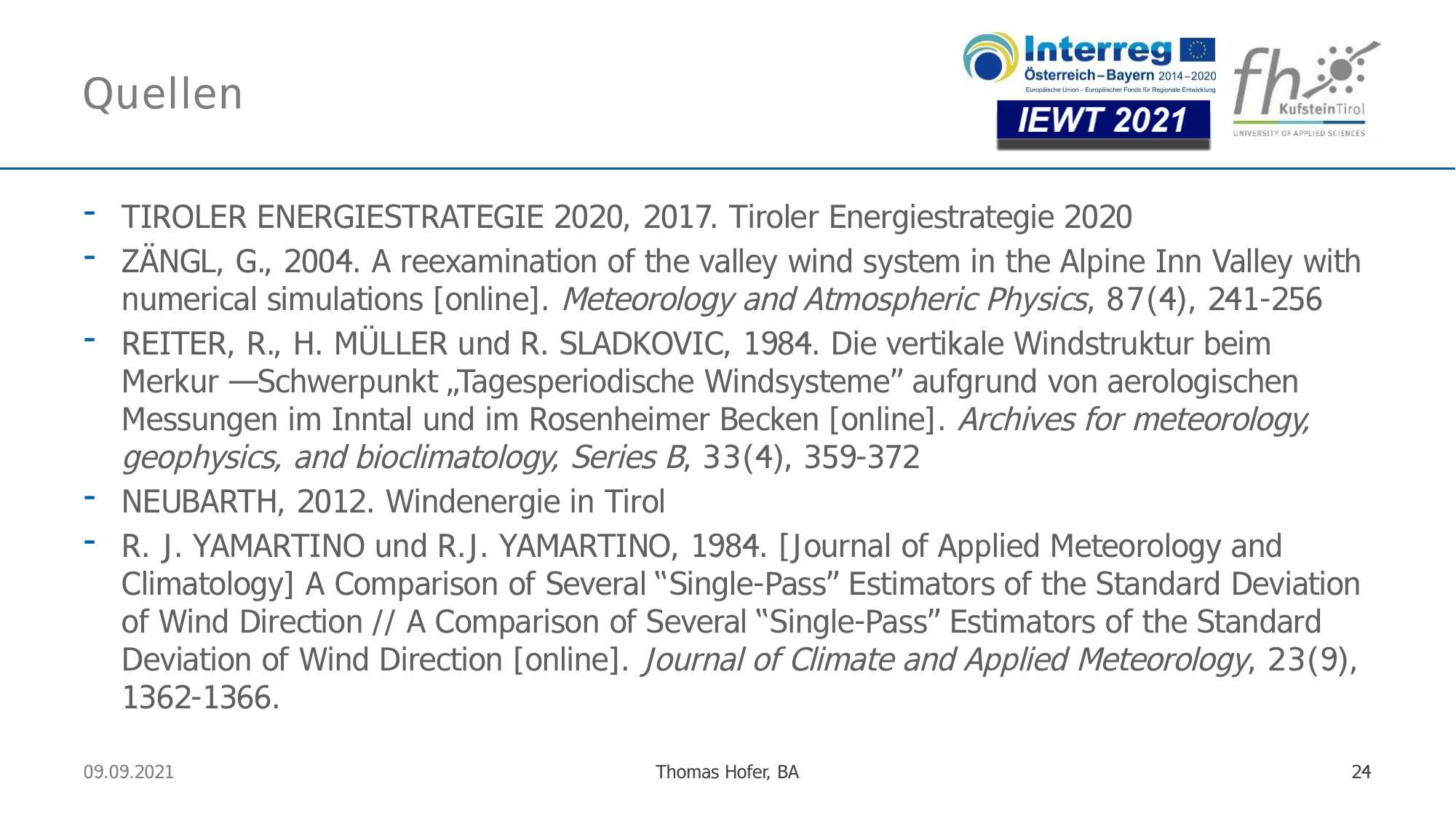

# Quellen
Tiroler Energiestrategie 2020, 2017. Tiroler Energiestrategie 2020
Zängl, G., 2004. A reexamination of the valley wind system in the Alpine Inn Valley with numerical simulations [online]. Meteorology and Atmospheric Physics, 87(4), 241-256
Reiter, R., H. Müller und R. Sladkovic, 1984. Die vertikale Windstruktur beim Merkur —Schwerpunkt „Tagesperiodische Windsysteme” aufgrund von aerologischen Messungen im Inntal und im Rosenheimer Becken [online]. Archives for meteorology, geophysics, and bioclimatology, Series B, 33(4), 359-372
Neubarth, 2012. Windenergie in Tirol
R. J. Yamartino und R.J. Yamartino, 1984. [Journal of Applied Meteorology and Climatology] A Comparison of Several “Single-Pass” Estimators of the Standard Deviation of Wind Direction // A Comparison of Several “Single-Pass” Estimators of the Standard Deviation of Wind Direction [online]. Journal of Climate and Applied Meteorology, 23(9), 1362-1366.

Thomas Hofer, BA
24